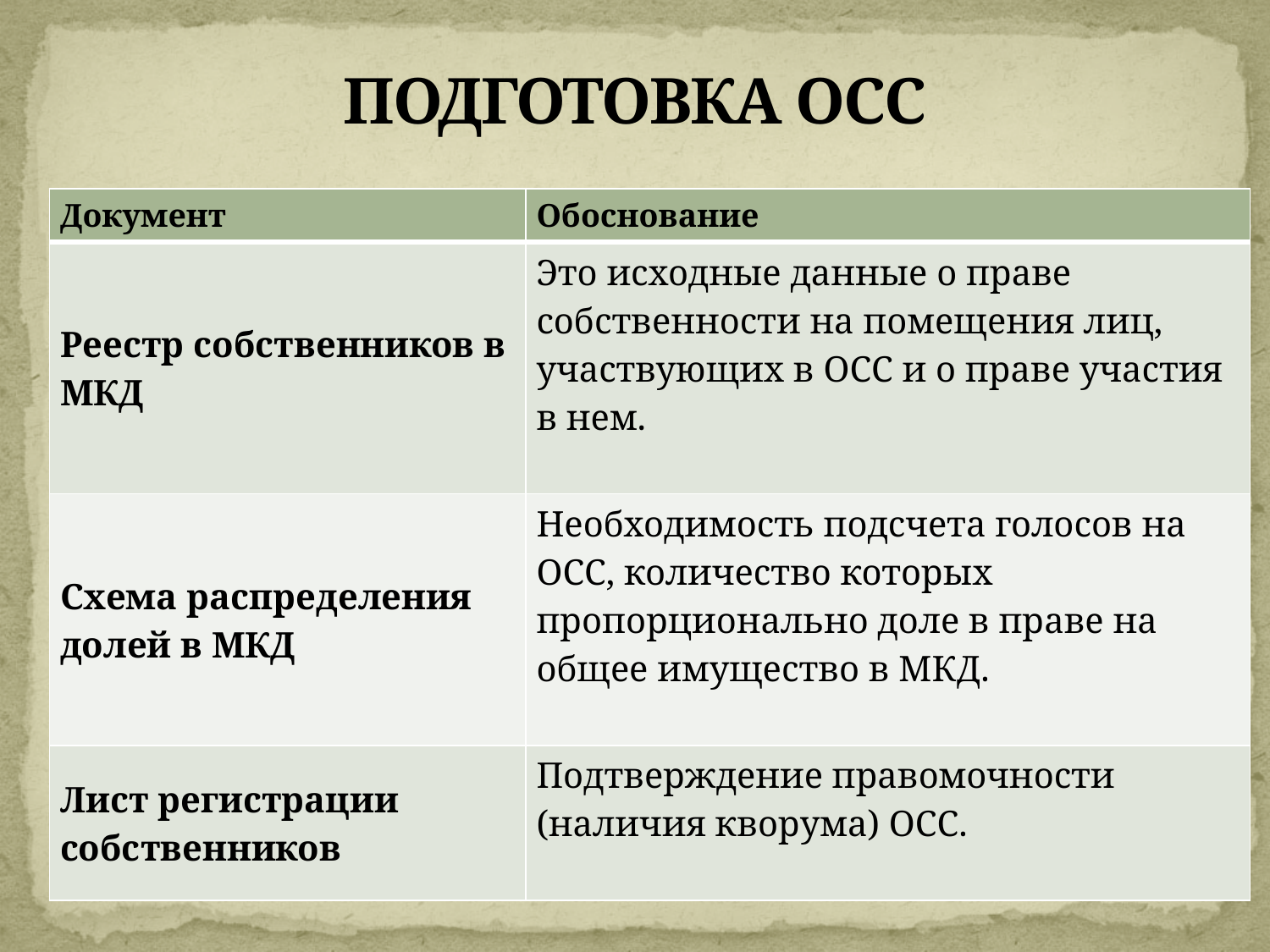

# ПОДГОТОВКА ОСС
| Документ | Обоснование |
| --- | --- |
| Реестр собственников в МКД | Это исходные данные о праве собственности на помещения лиц, участвующих в ОСС и о праве участия в нем. |
| Схема распределения долей в МКД | Необходимость подсчета голосов на ОСС, количество которых пропорционально доле в праве на общее имущество в МКД. |
| Лист регистрации собственников | Подтверждение правомочности (наличия кворума) ОСС. |